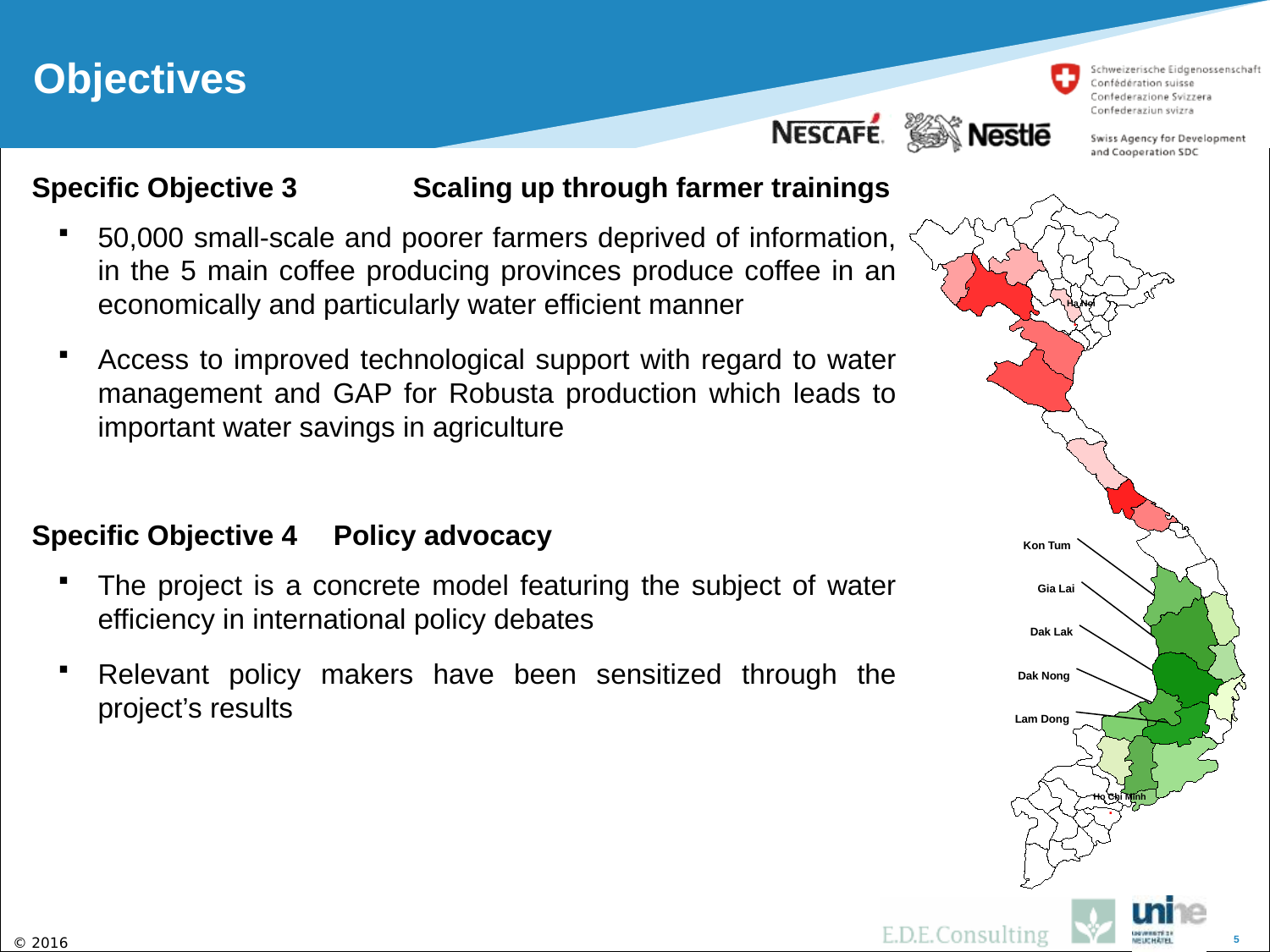

# Objectives
Specific Objective 3 	Scaling up through farmer trainings
50,000 small-scale and poorer farmers deprived of information, in the 5 main coffee producing provinces produce coffee in an economically and particularly water efficient manner
Access to improved technological support with regard to water management and GAP for Robusta production which leads to important water savings in agriculture

Specific Objective 4	Policy advocacy
The project is a concrete model featuring the subject of water efficiency in international policy debates
Relevant policy makers have been sensitized through the project’s results

.

Ha Noi

.

Ho Chi Minh

Kon Tum
Gia Lai
Dak Lak
Dak Nong
Lam Dong